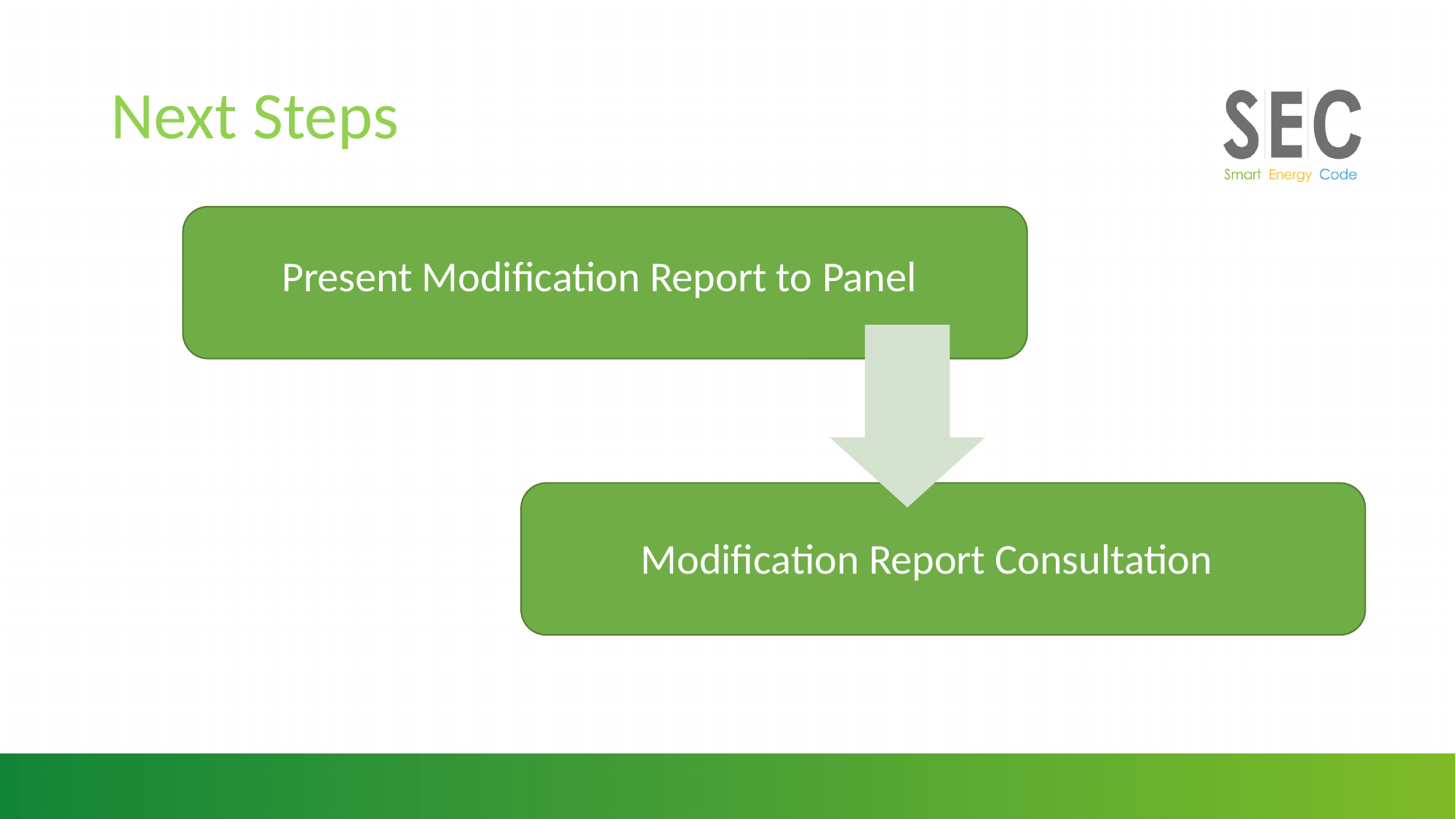

# Next Steps

Present Modification Report to Panel

Modification Report Consultation